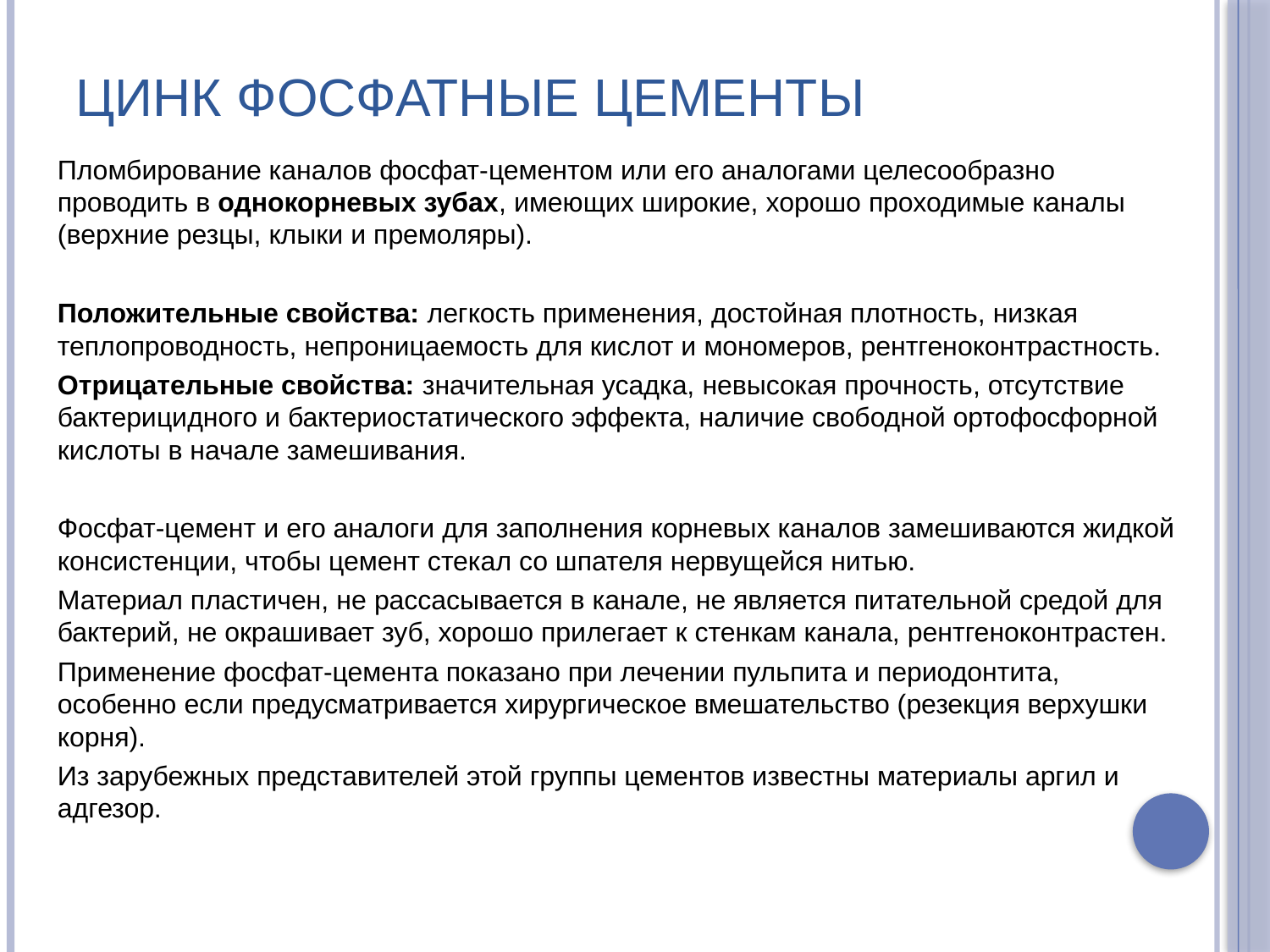

# Цинк фосфатные цементы
Пломбирование каналов фосфат-цементом или его аналогами целесообразно проводить в однокорневых зубах, имеющих широкие, хорошо проходимые каналы (верхние резцы, клыки и премоляры).

Положительные свойства: легкость применения, достойная плотность, низкая теплопроводность, непроницаемость для кислот и мономеров, рентгеноконтрастность.
Отрицательные свойства: значительная усадка, невысокая прочность, отсутствие бактерицидного и бактериостатического эффекта, наличие свободной ортофосфорной кислоты в начале замешивания.

Фосфат-цемент и его аналоги для заполнения корневых каналов замешиваются жидкой консистенции, чтобы цемент стекал со шпателя нервущейся нитью.
Материал пластичен, не рассасывается в канале, не является питательной средой для бактерий, не окрашивает зуб, хорошо прилегает к стенкам канала, рентгеноконтрастен.
Применение фосфат-цемента показано при лечении пульпита и периодонтита, особенно если предусматривается хирургическое вмешательство (резекция верхушки корня).
Из зарубежных представителей этой группы цементов известны материалы аргил и адгезор.